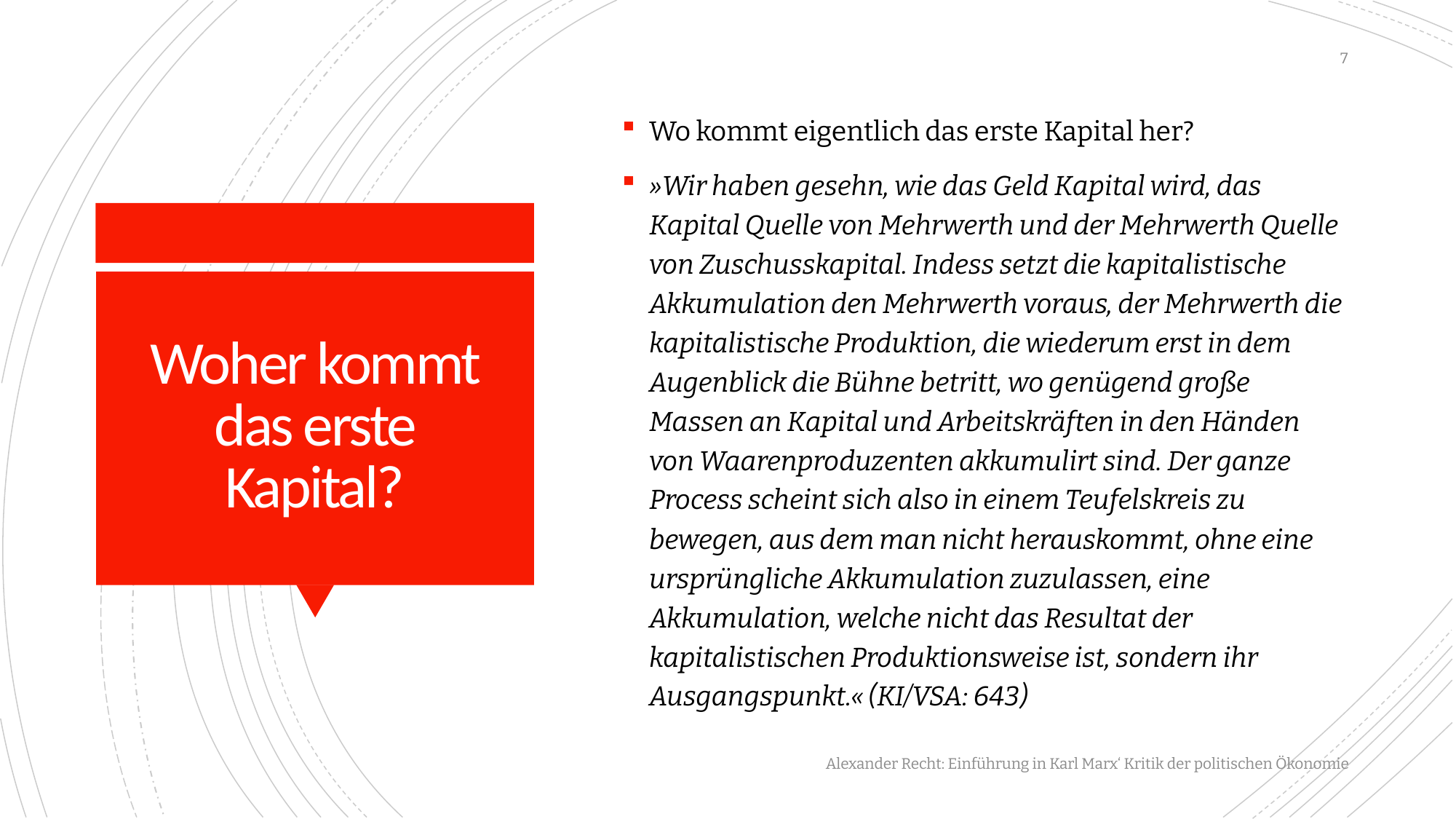

7
Wo kommt eigentlich das erste Kapital her?
»Wir haben gesehn, wie das Geld Kapital wird, das Kapital Quelle von Mehrwerth und der Mehrwerth Quelle von Zuschusskapital. Indess setzt die kapitalistische Akkumulation den Mehrwerth voraus, der Mehrwerth die kapitalistische Produktion, die wiederum erst in dem Augenblick die Bühne betritt, wo genügend große Massen an Kapital und Arbeitskräften in den Händen von Waarenproduzenten akkumulirt sind. Der ganze Process scheint sich also in einem Teufelskreis zu bewegen, aus dem man nicht herauskommt, ohne eine ursprüngliche Akkumulation zuzulassen, eine Akkumulation, welche nicht das Resultat der kapitalistischen Produktionsweise ist, sondern ihr Ausgangspunkt.« (KI/VSA: 643)
# Woher kommt das erste Kapital?
Alexander Recht: Einführung in Karl Marx‘ Kritik der politischen Ökonomie